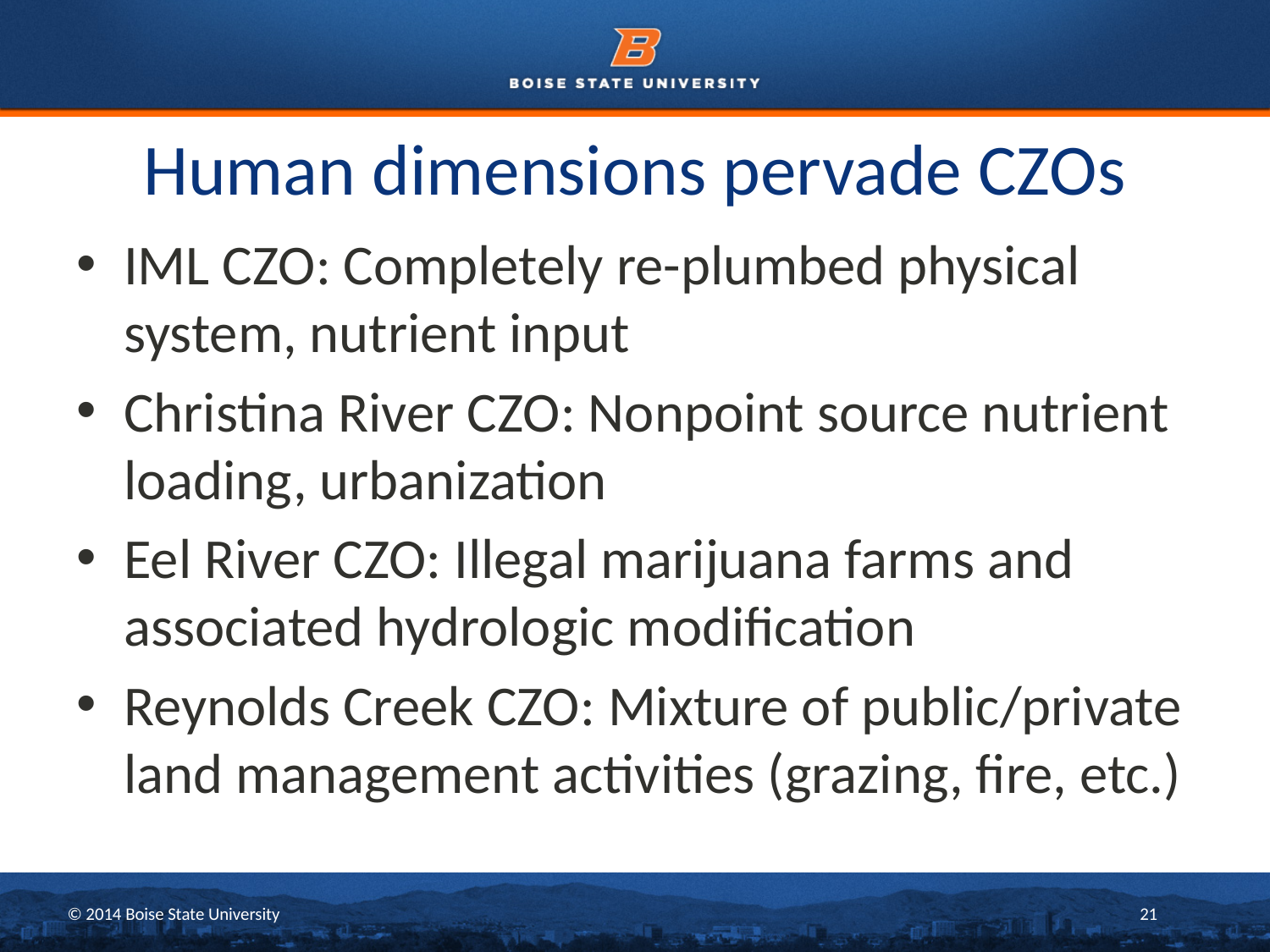

# Human dimensions pervade CZOs
IML CZO: Completely re-plumbed physical system, nutrient input
Christina River CZO: Nonpoint source nutrient loading, urbanization
Eel River CZO: Illegal marijuana farms and associated hydrologic modification
Reynolds Creek CZO: Mixture of public/private land management activities (grazing, fire, etc.)